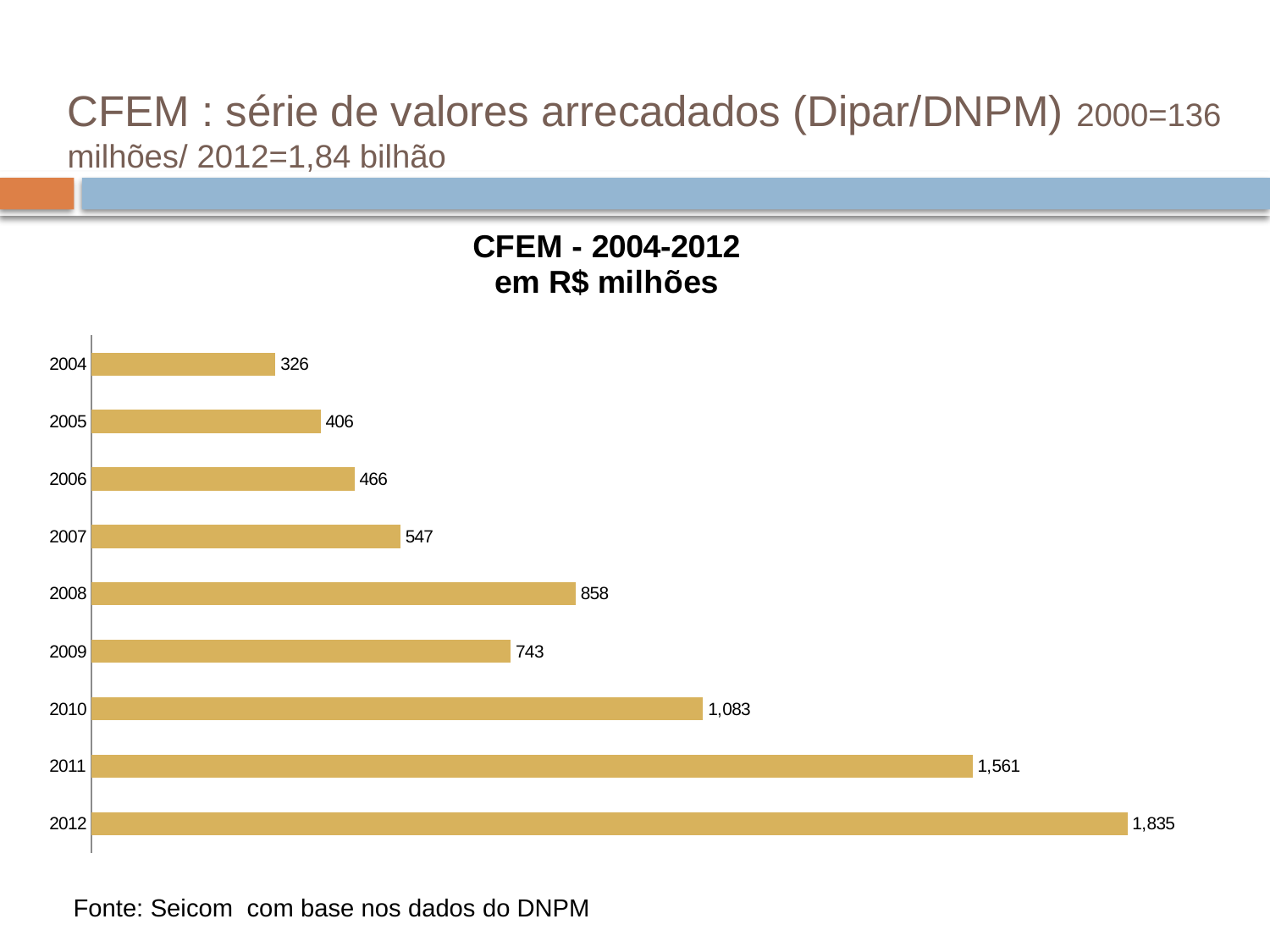

# CFEM : série de valores arrecadados (Dipar/DNPM) 2000=136 milhões/ 2012=1,84 bilhão

### Chart: CFEM - 2004-2012
em R$ milhões

| Category | CFEM |
|---|---|
| 2012 | 1834.94235897 |
| 2011 | 1560.7626836900001 |
| 2010 | 1083.1423214599988 |
| 2009 | 742.7311409800001 |
| 2008 | 857.81943162 |
| 2007 | 547.26164557 |
| 2006 | 465.88128812 |
| 2005 | 406.04769466000033 |
| 2004 | 326.07861499999973 |
Fonte: Seicom  com base nos dados do DNPM